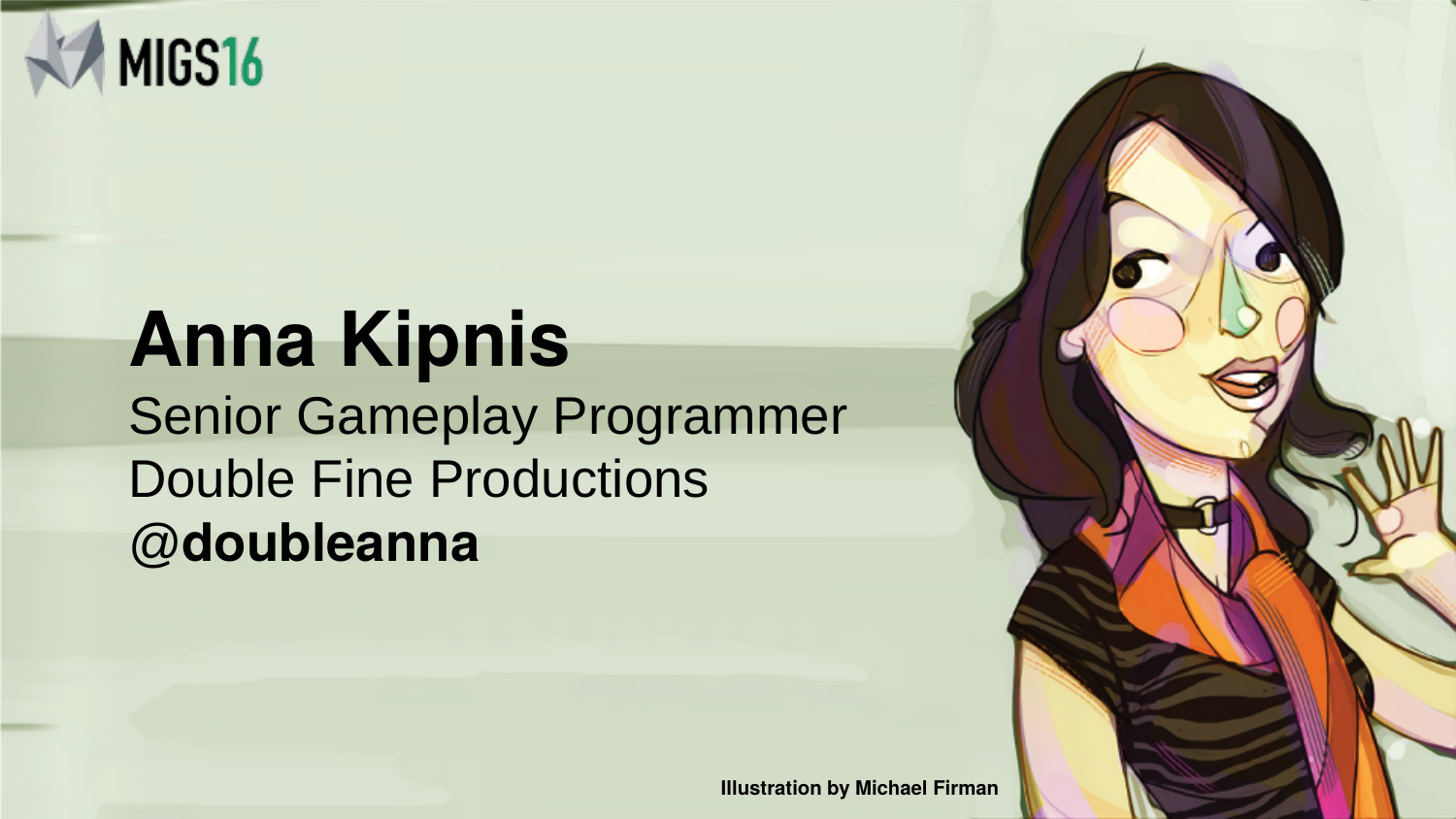

Anna Kipnis
Senior Gameplay Programmer
Double Fine Productions
@doubleanna
Illustration by Michael Firman